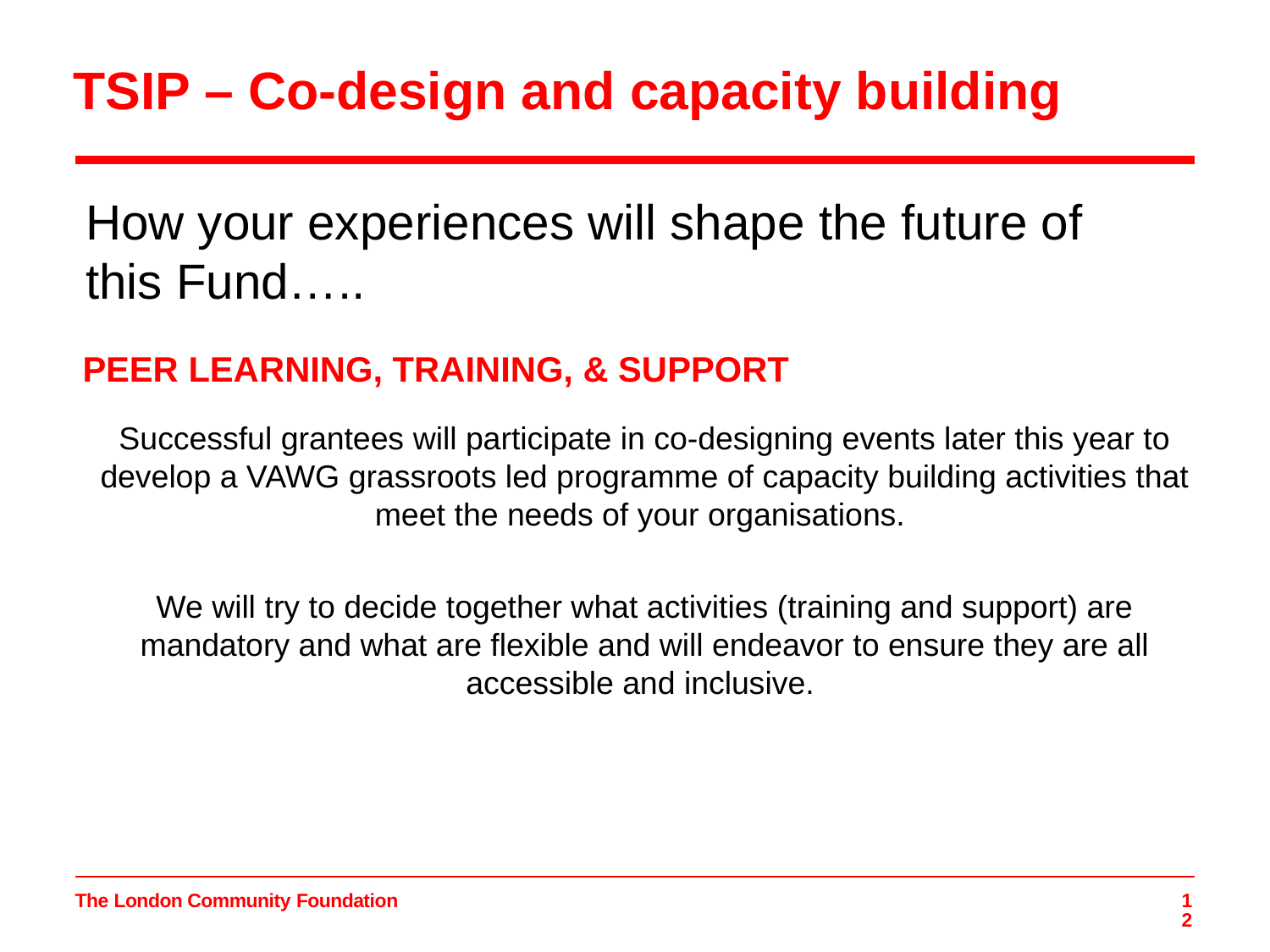

# TSIP – Co-design and capacity building
How your experiences will shape the future of this Fund…..
Peer learning, training, & support
Successful grantees will participate in co-designing events later this year to develop a VAWG grassroots led programme of capacity building activities that meet the needs of your organisations.

We will try to decide together what activities (training and support) are mandatory and what are flexible and will endeavor to ensure they are all accessible and inclusive.